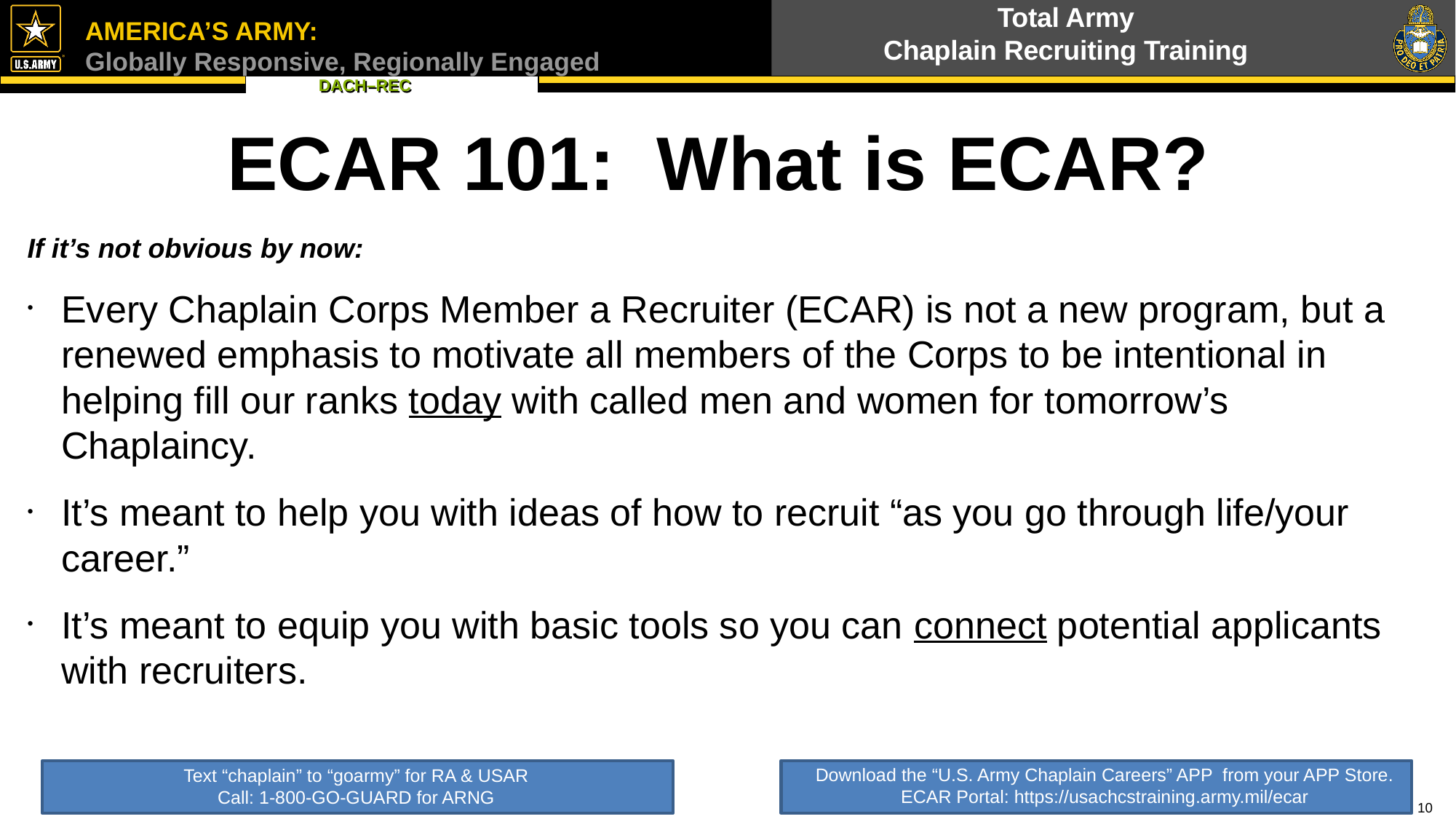

ECAR 101:  What is ECAR?

If it’s not obvious by now:
Every Chaplain Corps Member a Recruiter (ECAR) is not a new program, but a renewed emphasis to motivate all members of the Corps to be intentional in helping fill our ranks today with called men and women for tomorrow’s Chaplaincy.
It’s meant to help you with ideas of how to recruit “as you go through life/your career.”
It’s meant to equip you with basic tools so you can connect potential applicants with recruiters.